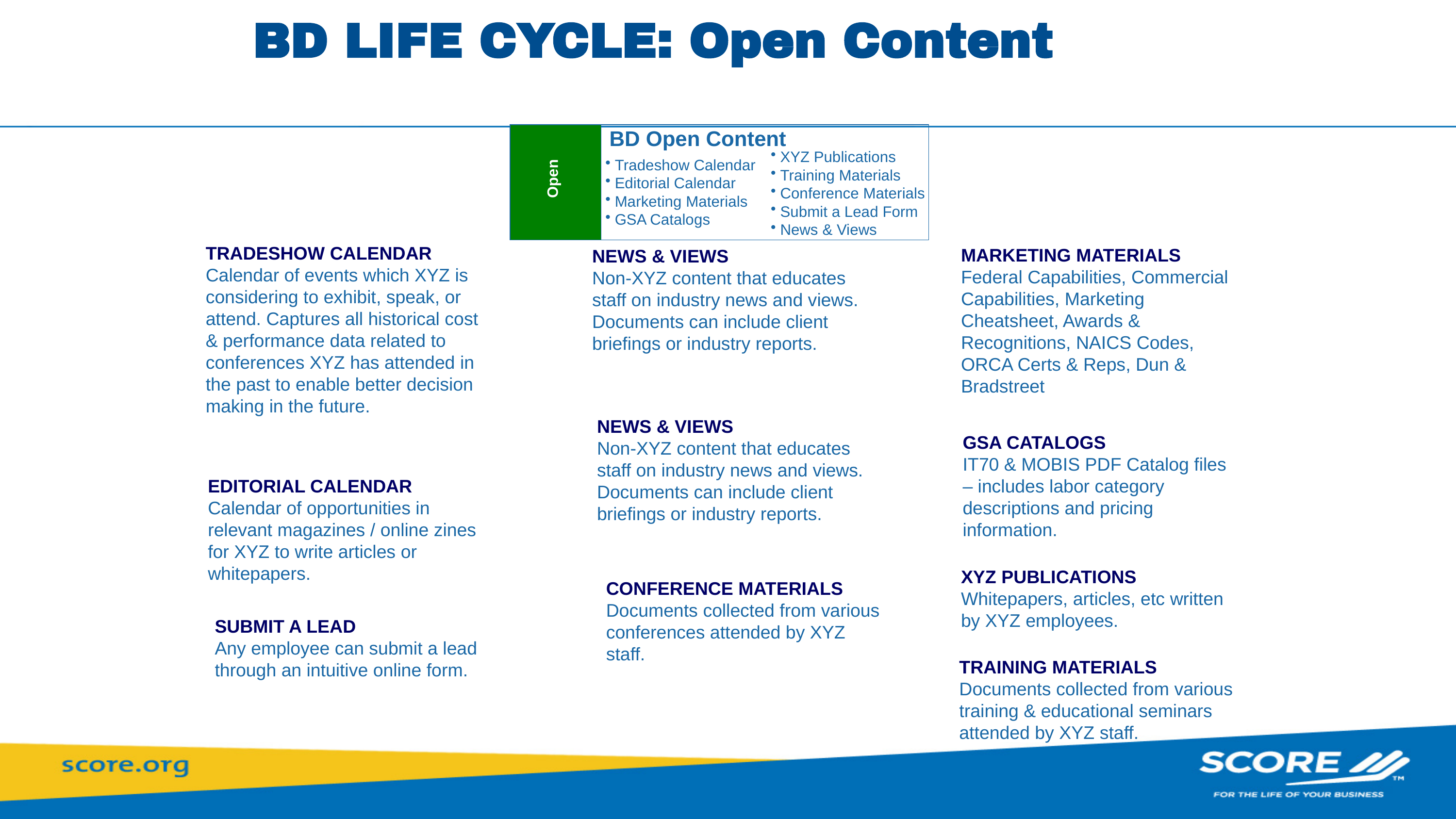

XYZ-NET RESOURCES & TOOLS >
BD LIFE CYCLE: Open Content
BD Open Content

 XYZ Publications
 Training Materials
 Conference Materials
 Submit a Lead Form
 News & Views
 Tradeshow Calendar
 Editorial Calendar
 Marketing Materials
 GSA Catalogs
Open
TRADESHOW CALENDAR
Calendar of events which XYZ is considering to exhibit, speak, or attend. Captures all historical cost & performance data related to conferences XYZ has attended in the past to enable better decision making in the future.
MARKETING MATERIALS
Federal Capabilities, Commercial Capabilities, Marketing Cheatsheet, Awards & Recognitions, NAICS Codes, ORCA Certs & Reps, Dun & Bradstreet
NEWS & VIEWS
Non-XYZ content that educates staff on industry news and views. Documents can include client briefings or industry reports.
NEWS & VIEWS
Non-XYZ content that educates staff on industry news and views. Documents can include client briefings or industry reports.
GSA CATALOGS
IT70 & MOBIS PDF Catalog files – includes labor category descriptions and pricing information.
EDITORIAL CALENDAR
Calendar of opportunities in relevant magazines / online zines for XYZ to write articles or whitepapers.
XYZ PUBLICATIONS
Whitepapers, articles, etc written by XYZ employees.

CONFERENCE MATERIALS
Documents collected from various conferences attended by XYZ staff.

SUBMIT A LEAD
Any employee can submit a lead through an intuitive online form.
TRAINING MATERIALS
Documents collected from various training & educational seminars attended by XYZ staff.